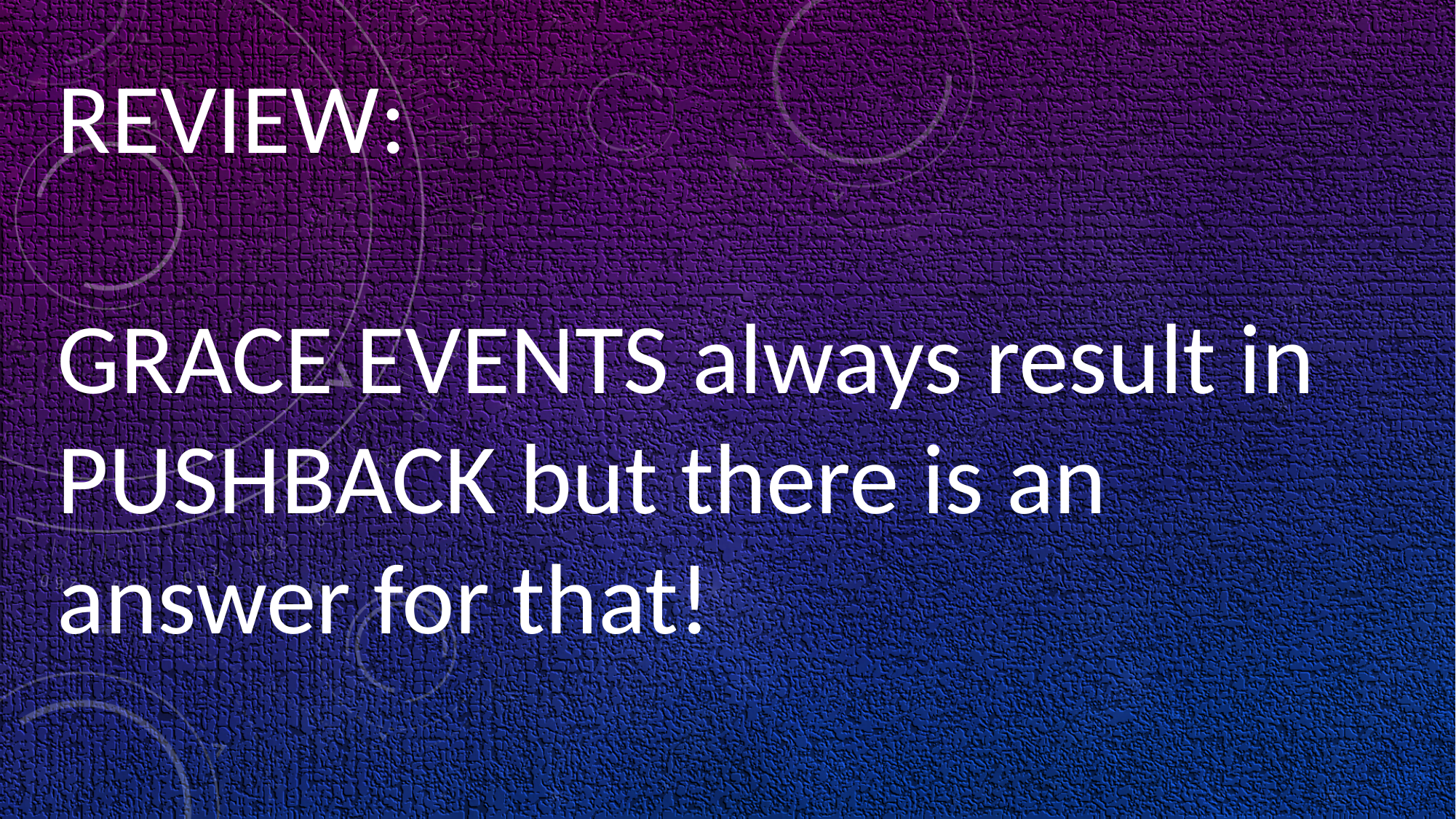

REVIEW:

GRACE EVENTS always result in PUSHBACK but there is an answer for that!